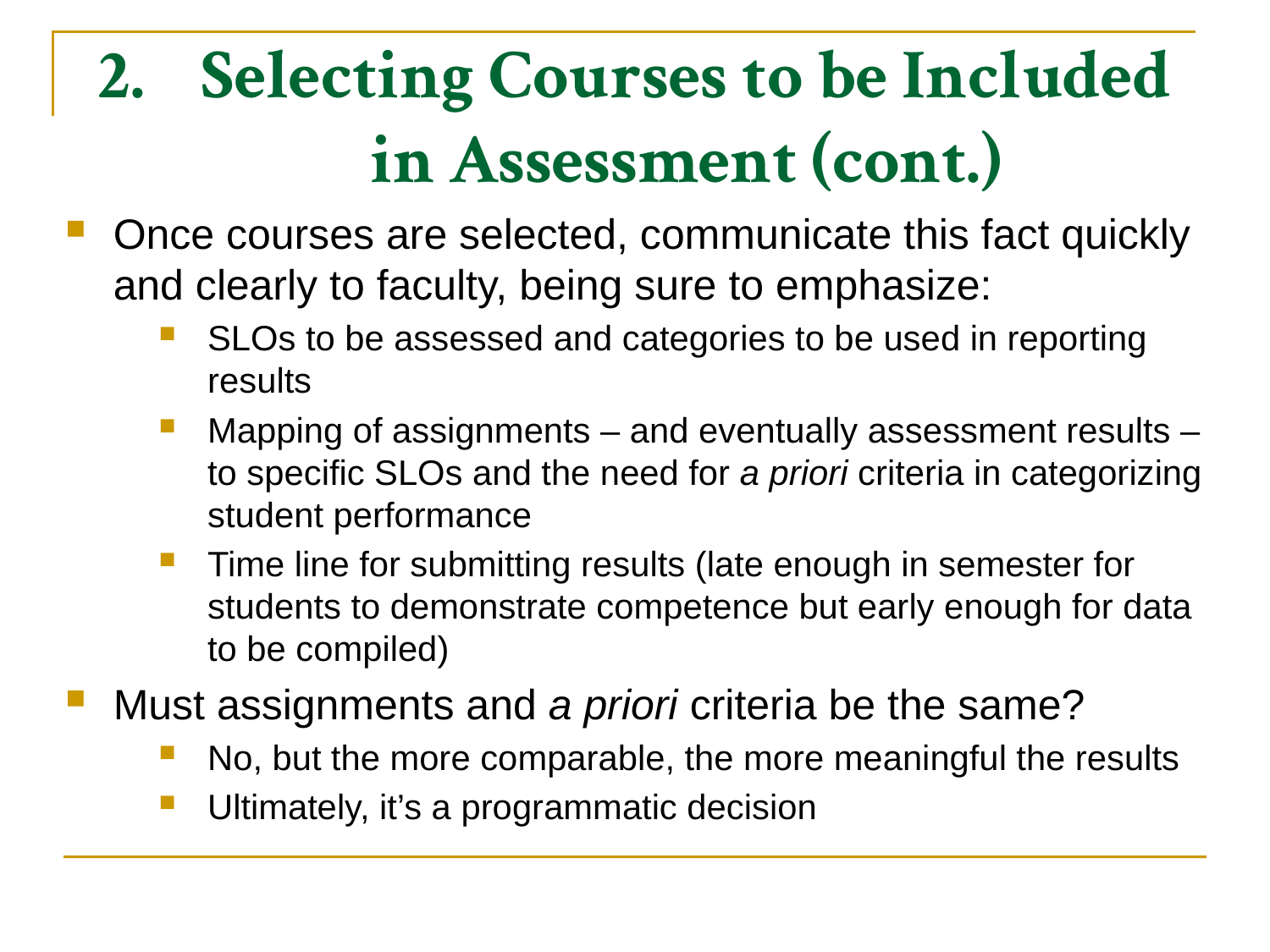

# Selecting Courses to be Included in Assessment (cont.)
Once courses are selected, communicate this fact quickly and clearly to faculty, being sure to emphasize:
SLOs to be assessed and categories to be used in reporting results
Mapping of assignments – and eventually assessment results – to specific SLOs and the need for a priori criteria in categorizing student performance
Time line for submitting results (late enough in semester for students to demonstrate competence but early enough for data to be compiled)
Must assignments and a priori criteria be the same?
No, but the more comparable, the more meaningful the results
Ultimately, it’s a programmatic decision